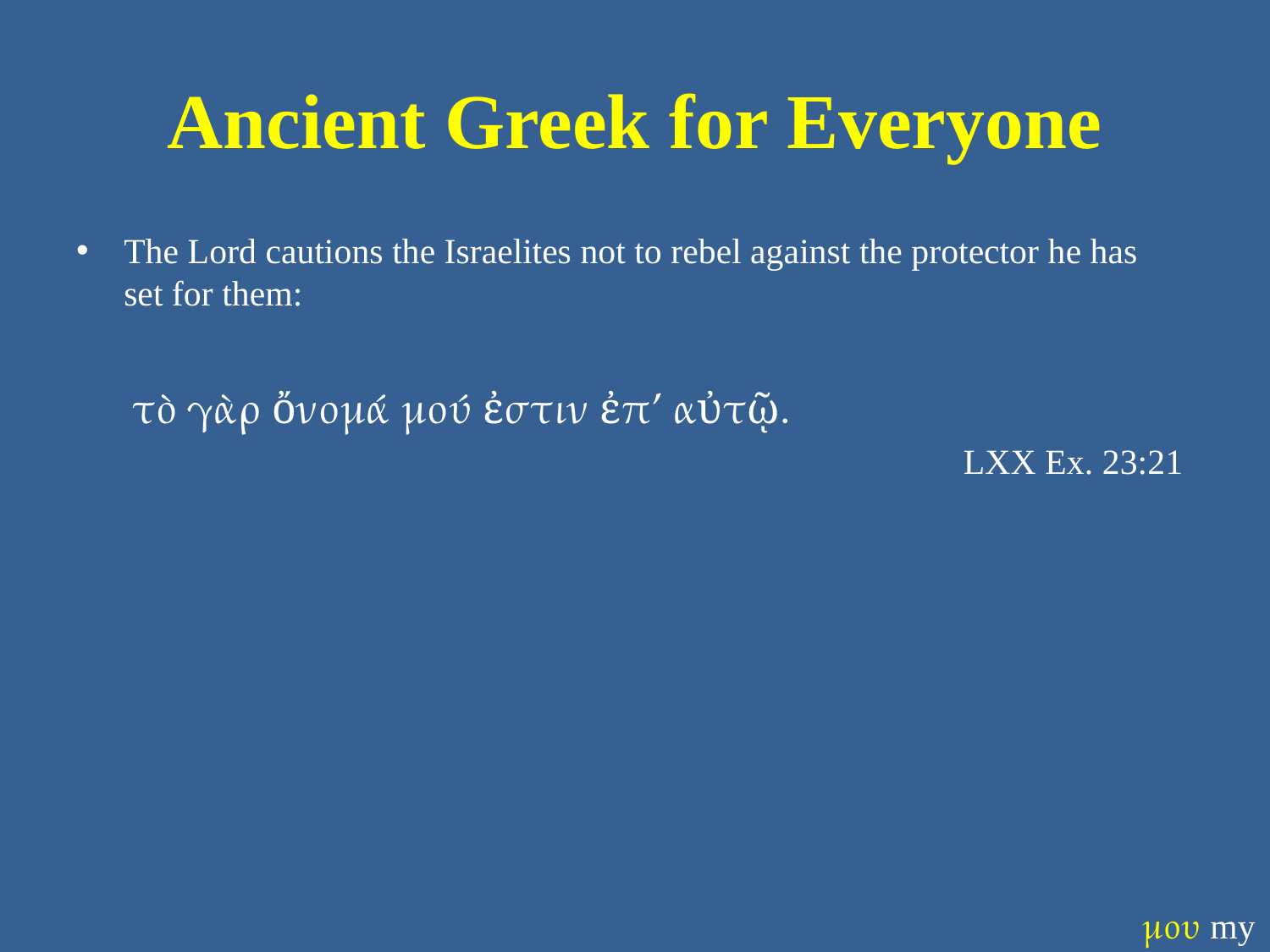

# Ancient Greek for Everyone
The Lord cautions the Israelites not to rebel against the protector he has set for them:

τὸ γὰρ ὄνομά μού ἐστιν ἐπ’ αὐτῷ.
LXX Ex. 23:21

μου my